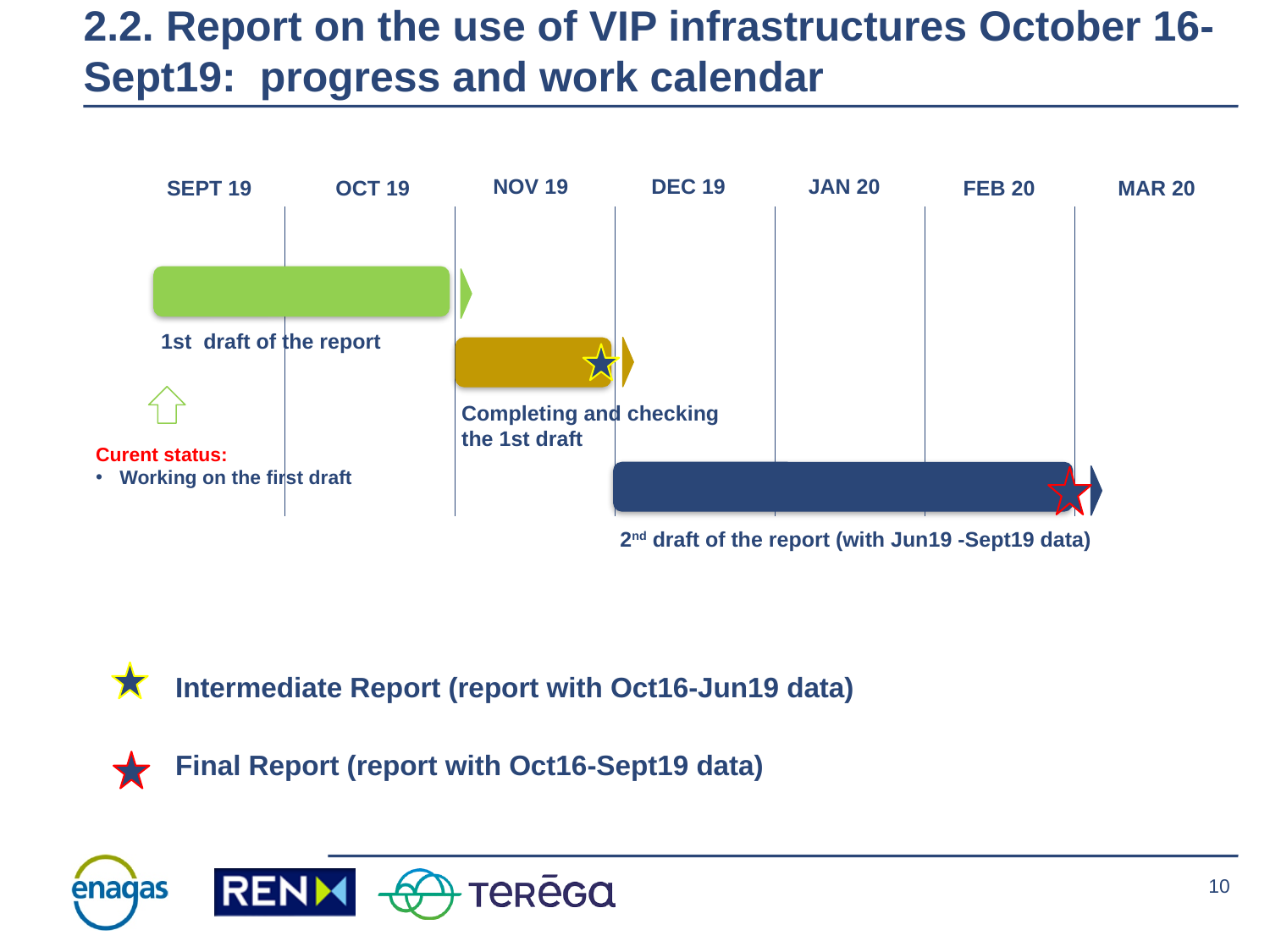

# 2.2. Report on the use of VIP infrastructures October 16- Sept19:  progress and work calendar
NOV 19
DEC 19
JAN 20
SEPT 19
OCT 19
FEB 20
MAR 20

1st  draft of the report

Completing and checking the 1st draft
Curent status:
Working on the first draft

2nd draft of the report (with Jun19 -Sept19 data)

Intermediate Report (report with Oct16-Jun19 data)
Final Report (report with Oct16-Sept19 data)